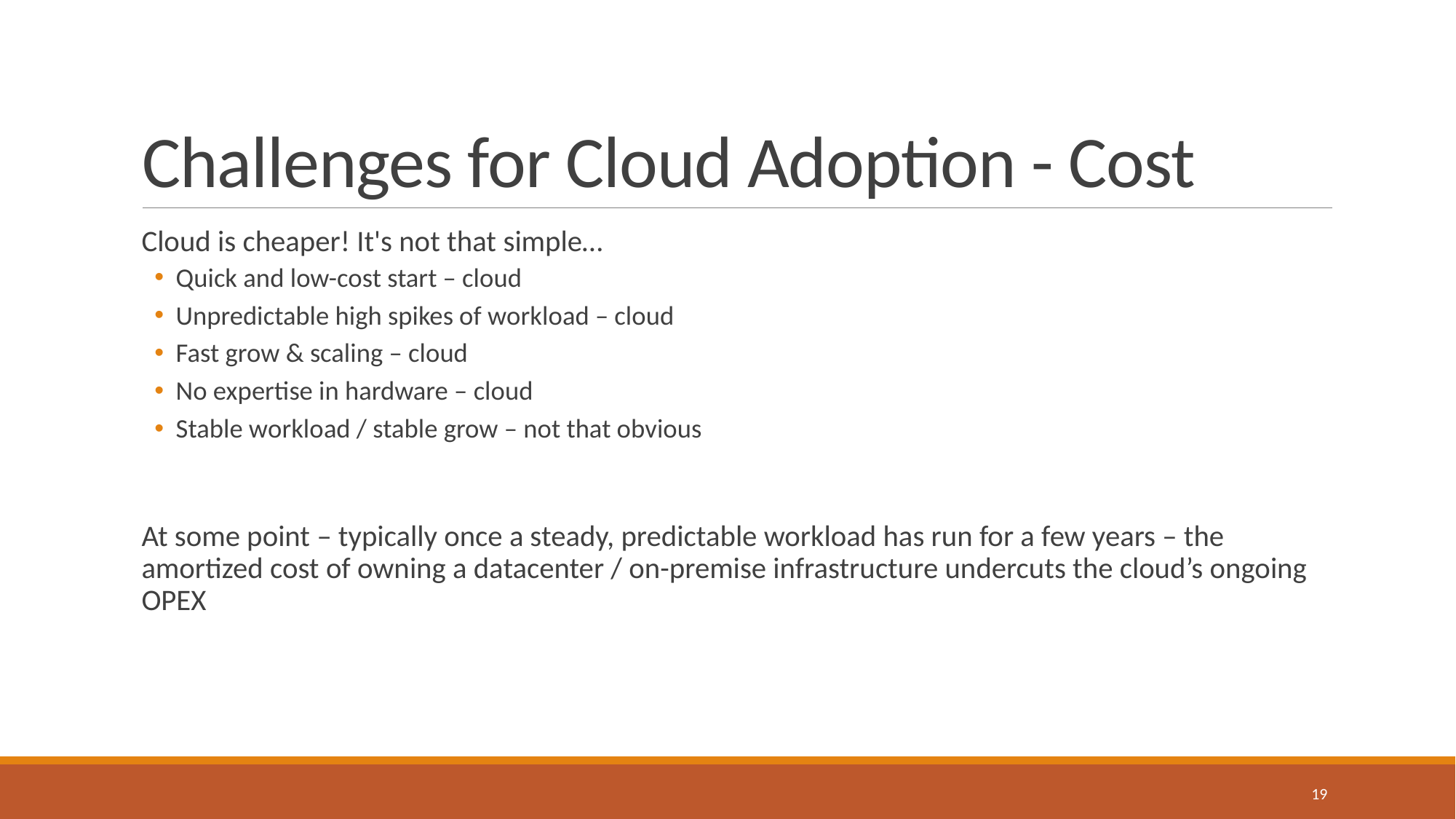

# Challenges for Cloud Adoption - Cost
Cloud is cheaper! It's not that simple…
Quick and low-cost start – cloud
Unpredictable high spikes of workload – cloud
Fast grow & scaling – cloud
No expertise in hardware – cloud
Stable workload / stable grow – not that obvious

At some point – typically once a steady, predictable workload has run for a few years – the amortized cost of owning a datacenter / on-premise infrastructure undercuts the cloud’s ongoing OPEX
19